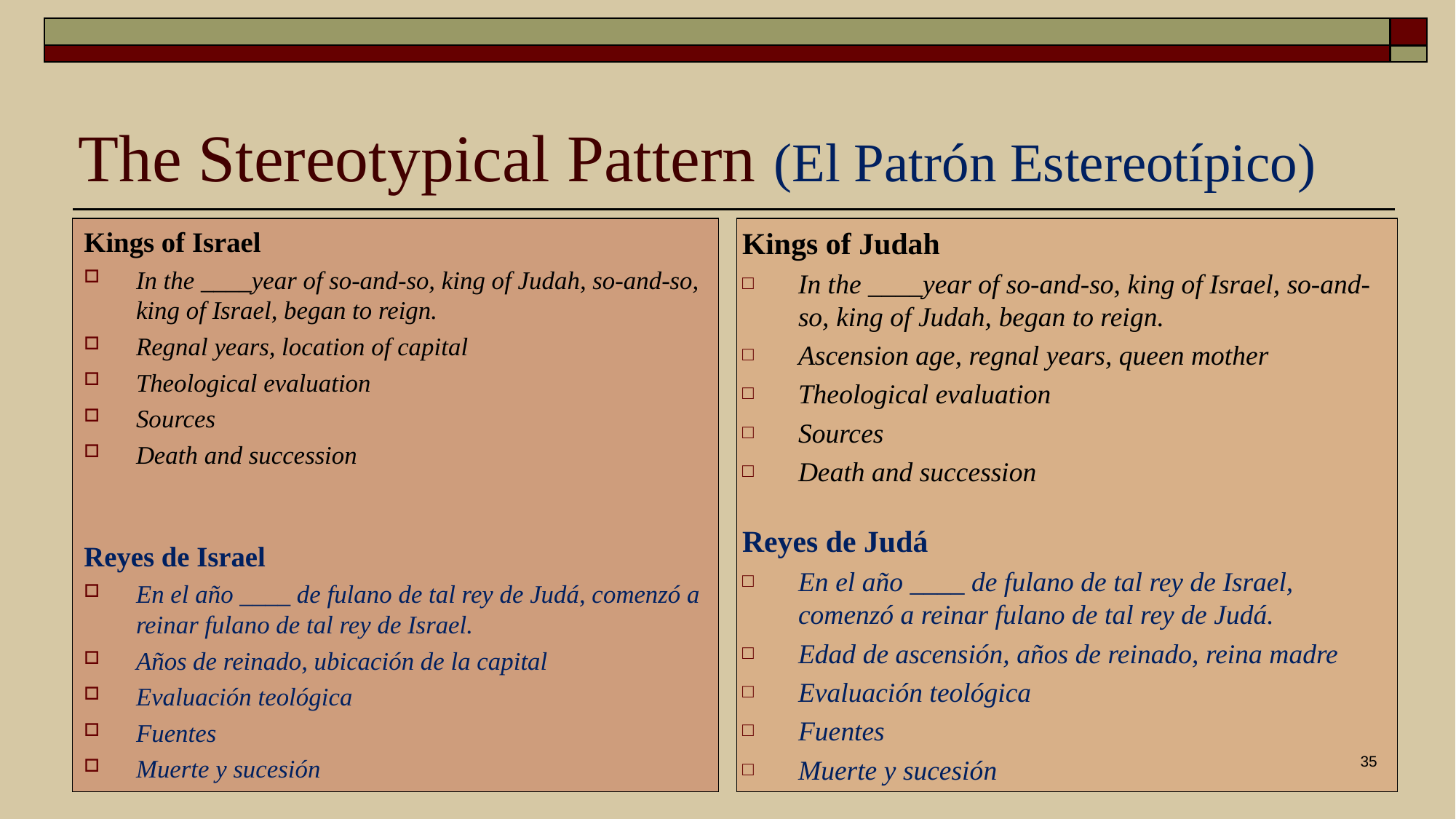

# The Stereotypical Pattern (El Patrón Estereotípico)

Kings of Israel
In the ____year of so-and-so, king of Judah, so-and-so, king of Israel, began to reign.
Regnal years, location of capital
Theological evaluation
Sources
Death and succession

Reyes de Israel
En el año ____ de fulano de tal rey de Judá, comenzó a reinar fulano de tal rey de Israel.
Años de reinado, ubicación de la capital
Evaluación teológica
Fuentes
Muerte y sucesión
Kings of Judah
In the ____year of so-and-so, king of Israel, so-and-so, king of Judah, began to reign.
Ascension age, regnal years, queen mother
Theological evaluation
Sources
Death and succession

Reyes de Judá
En el año ____ de fulano de tal rey de Israel, comenzó a reinar fulano de tal rey de Judá.
Edad de ascensión, años de reinado, reina madre
Evaluación teológica
Fuentes
Muerte y sucesión
35